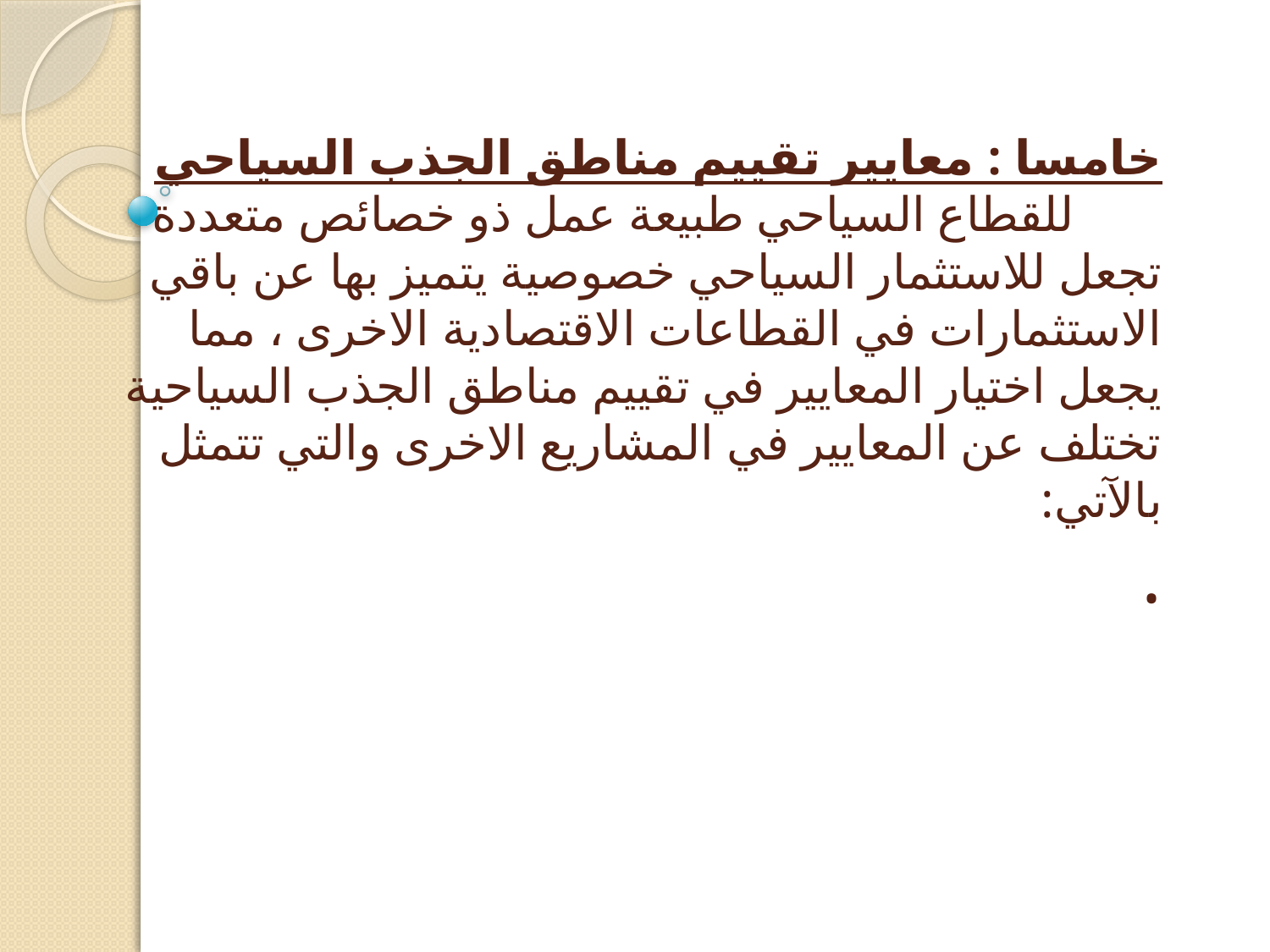

# خامسا : معايير تقييم مناطق الجذب السياحي للقطاع السياحي طبيعة عمل ذو خصائص متعددة تجعل للاستثمار السياحي خصوصية يتميز بها عن باقي الاستثمارات في القطاعات الاقتصادية الاخرى ، مما يجعل اختيار المعايير في تقييم مناطق الجذب السياحية تختلف عن المعايير في المشاريع الاخرى والتي تتمثل بالآتي: .